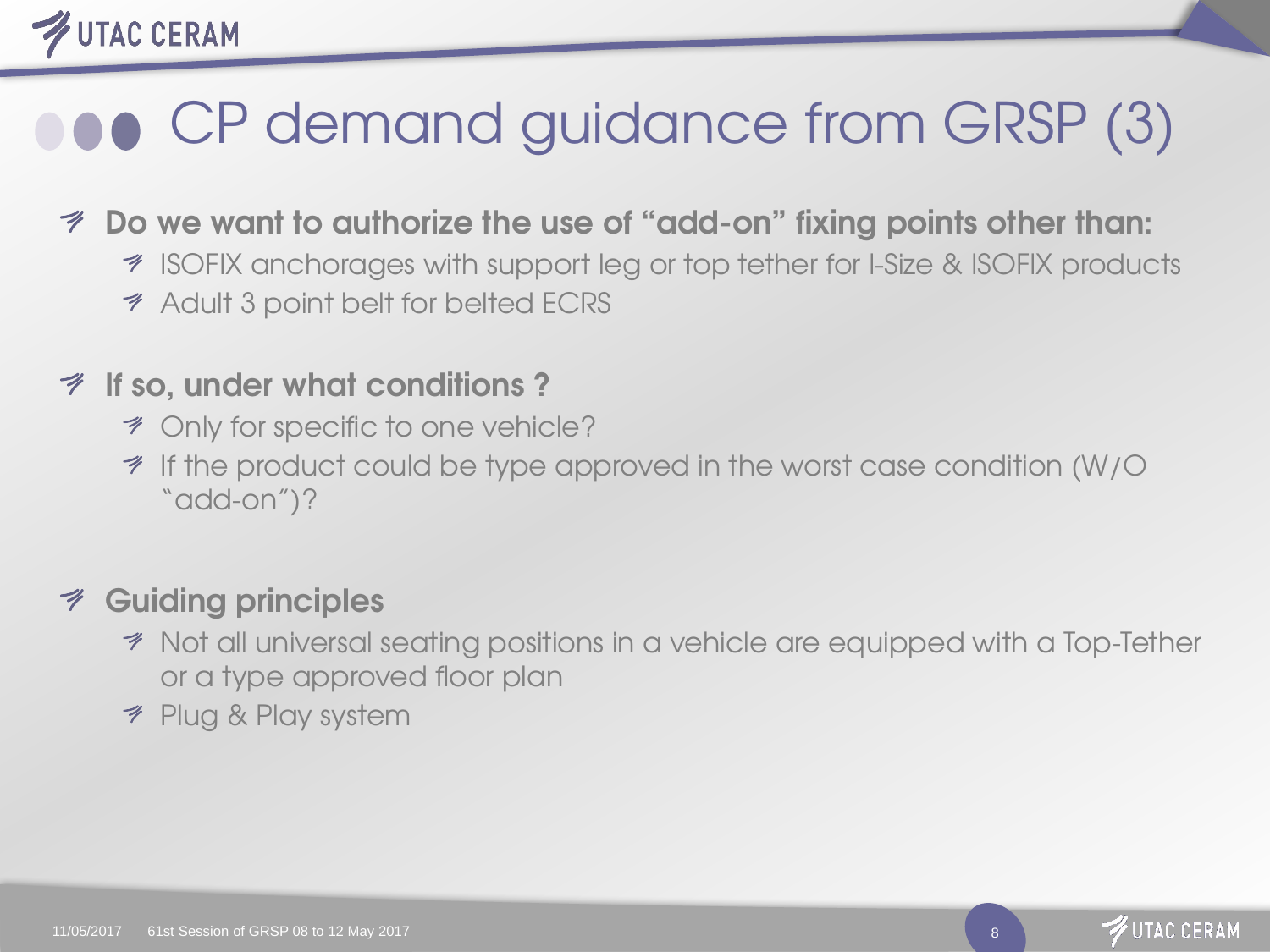

# CP demand guidance from GRSP (3)
Do we want to authorize the use of “add-on” fixing points other than:
ISOFIX anchorages with support leg or top tether for I-Size & ISOFIX products
Adult 3 point belt for belted ECRS

If so, under what conditions ?
Only for specific to one vehicle?
If the product could be type approved in the worst case condition (W/O “add-on”)?

Guiding principles
Not all universal seating positions in a vehicle are equipped with a Top-Tether or a type approved floor plan
Plug & Play system

11/05/2017
61st Session of GRSP 08 to 12 May 2017